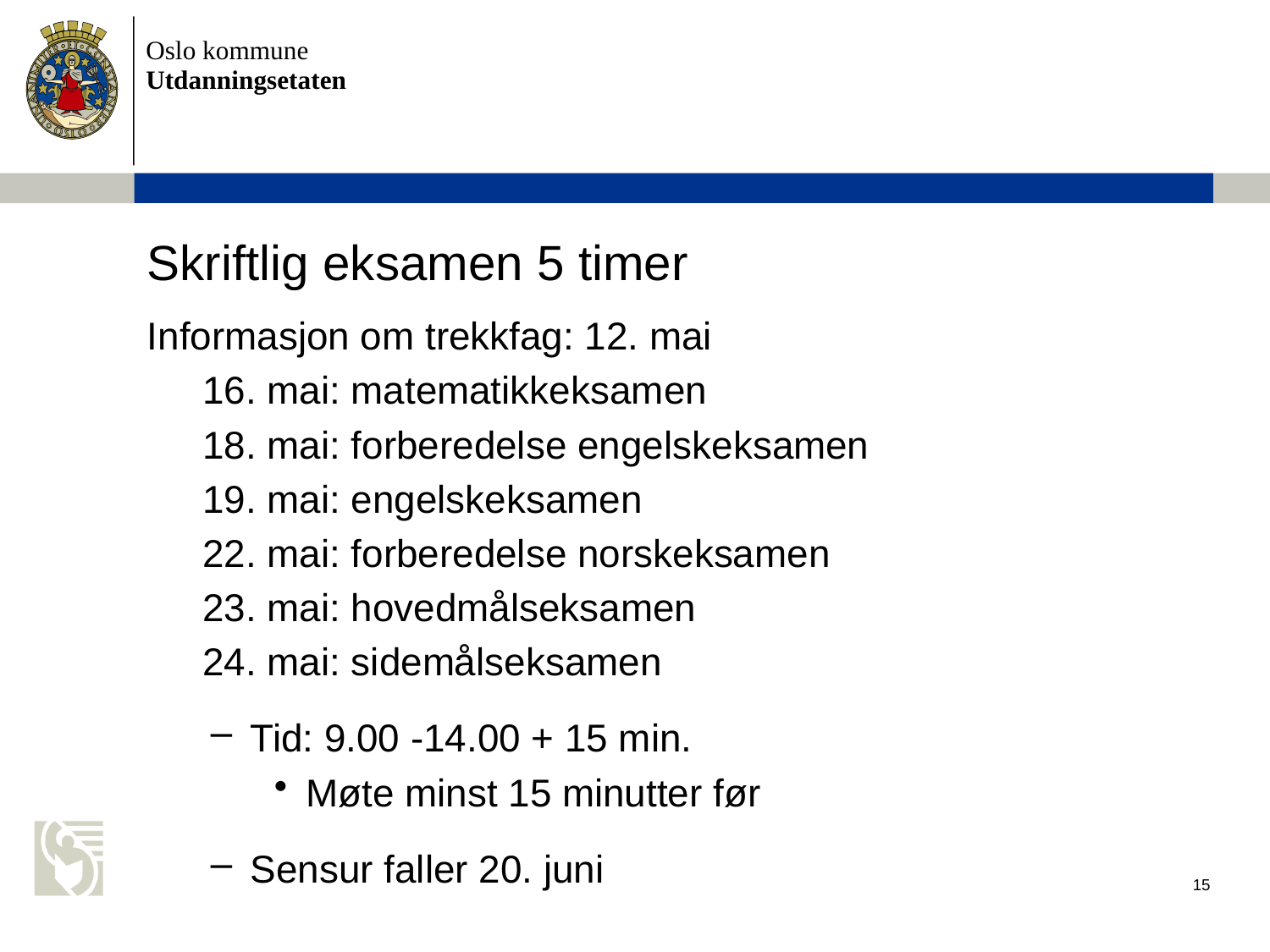

# Skriftlig eksamen 5 timer
Informasjon om trekkfag: 12. mai
16. mai: matematikkeksamen
18. mai: forberedelse engelskeksamen
19. mai: engelskeksamen
22. mai: forberedelse norskeksamen
23. mai: hovedmålseksamen
24. mai: sidemålseksamen

Tid: 9.00 -14.00 + 15 min.
Møte minst 15 minutter før

Sensur faller 20. juni

15